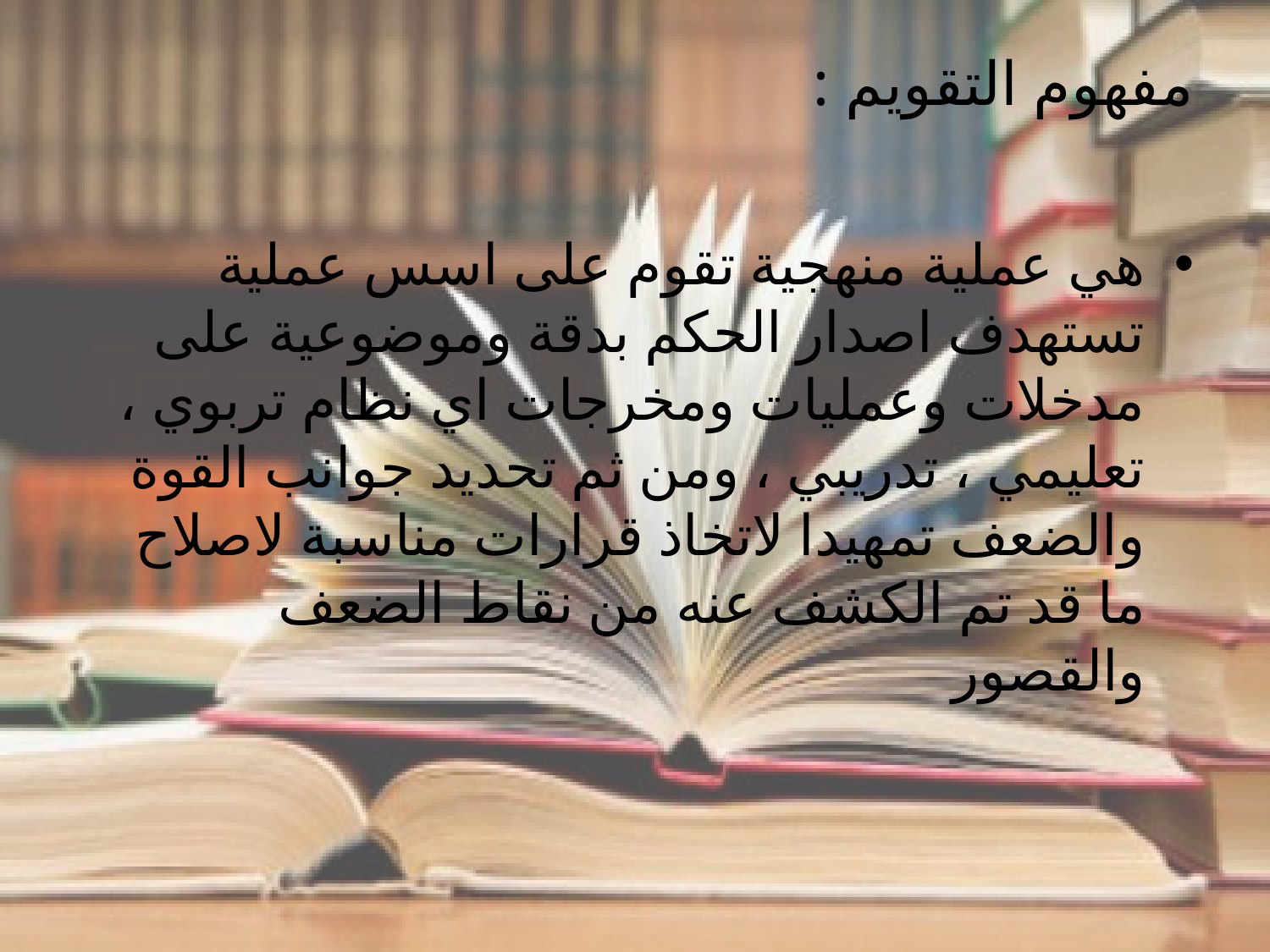

# مفهوم التقويم :
هي عملية منهجية تقوم على اسس عملية تستهدف اصدار الحكم بدقة وموضوعية على مدخلات وعمليات ومخرجات اي نظام تربوي ، تعليمي ، تدريبي ، ومن ثم تحديد جوانب القوة والضعف تمهيدا لاتخاذ قرارات مناسبة لاصلاح ما قد تم الكشف عنه من نقاط الضعف والقصور